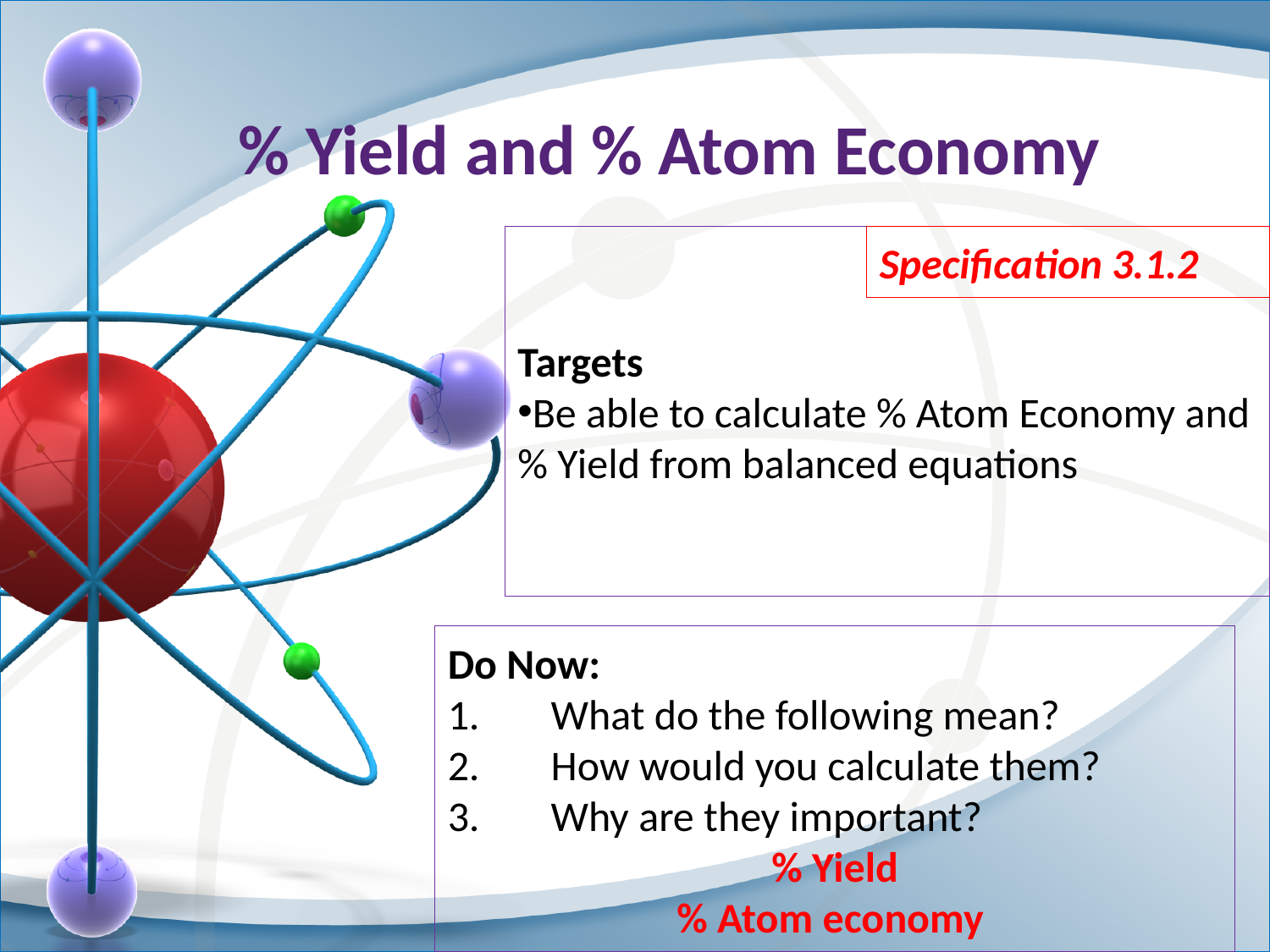

# % Yield and % Atom Economy
Targets
Be able to calculate % Atom Economy and % Yield from balanced equations
Specification 3.1.2
Do Now:
What do the following mean?
How would you calculate them?
Why are they important?
% Yield
% Atom economy